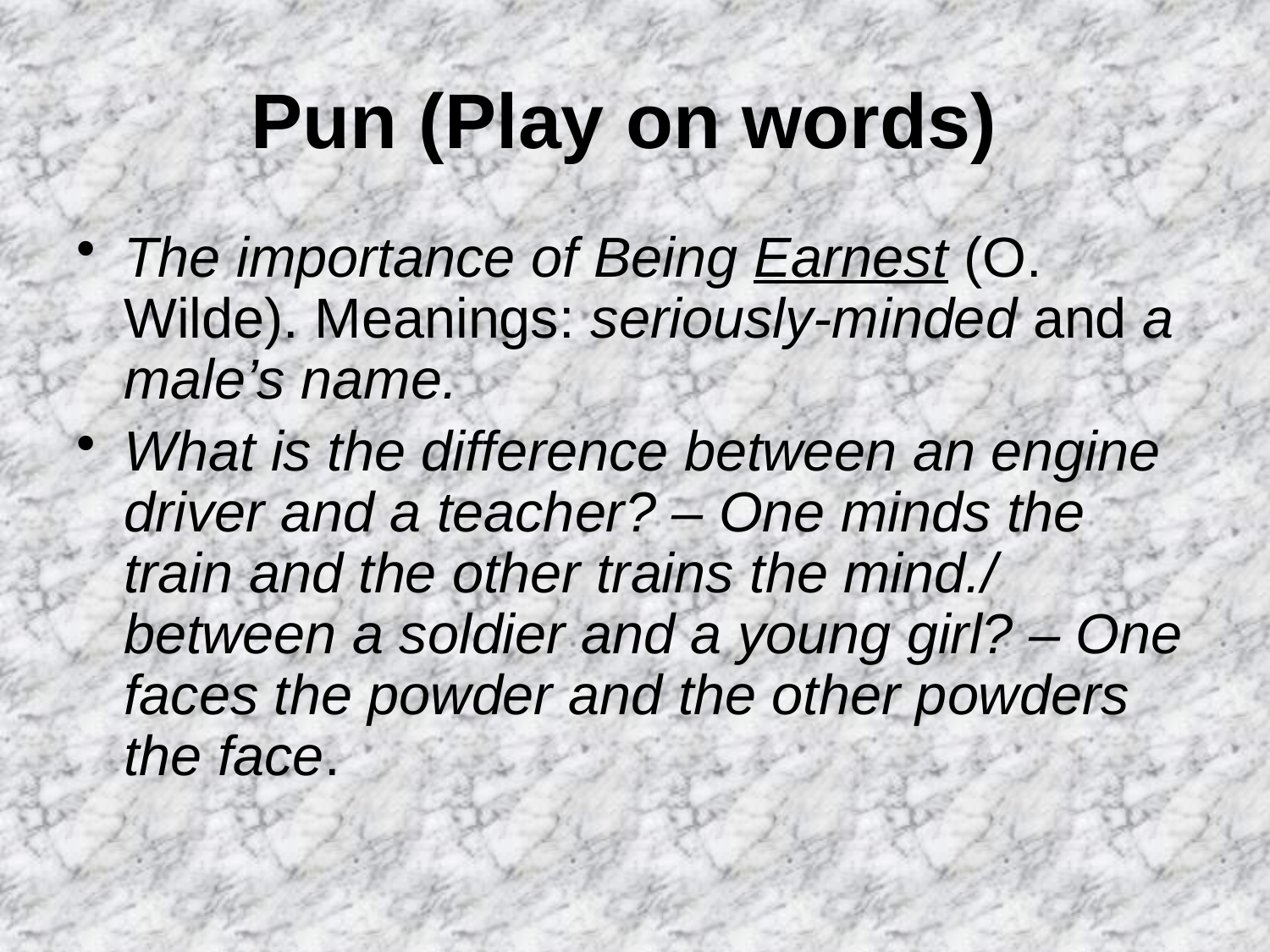

# Pun (Play on words)
The importance of Being Earnest (O. Wilde). Meanings: seriously-minded and a male’s name.
What is the difference between an engine driver and a teacher? – One minds the train and the other trains the mind./ between a soldier and a young girl? – One faces the powder and the other powders the face.